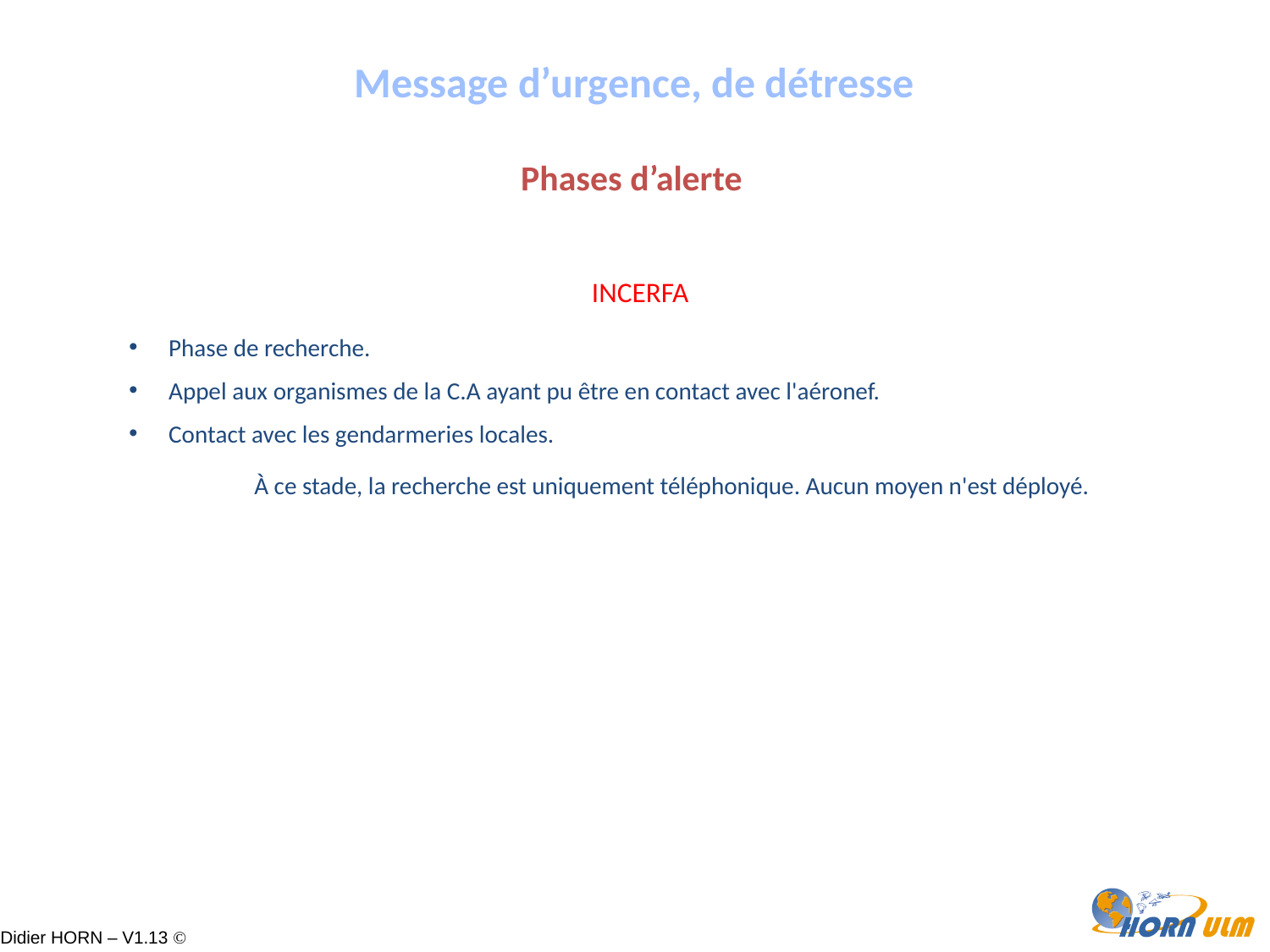

Message d’urgence, de détresse
Phases d’alerte
INCERFA
Phase de recherche.
Appel aux organismes de la C.A ayant pu être en contact avec l'aéronef.
Contact avec les gendarmeries locales.
À ce stade, la recherche est uniquement téléphonique. Aucun moyen n'est déployé.